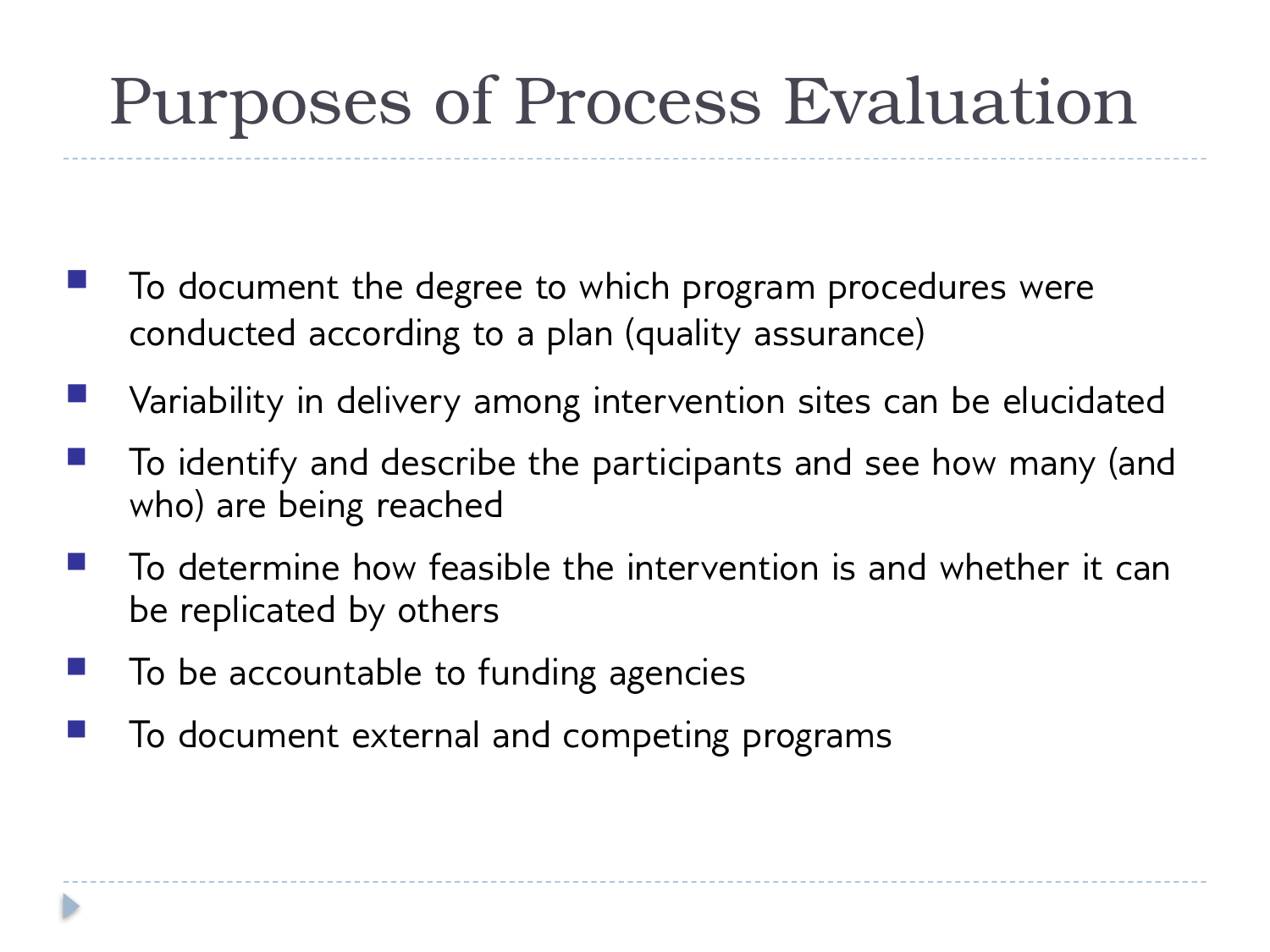

# Purposes of Process Evaluation
To document the degree to which program procedures were conducted according to a plan (quality assurance)
Variability in delivery among intervention sites can be elucidated
To identify and describe the participants and see how many (and who) are being reached
To determine how feasible the intervention is and whether it can be replicated by others
To be accountable to funding agencies
To document external and competing programs